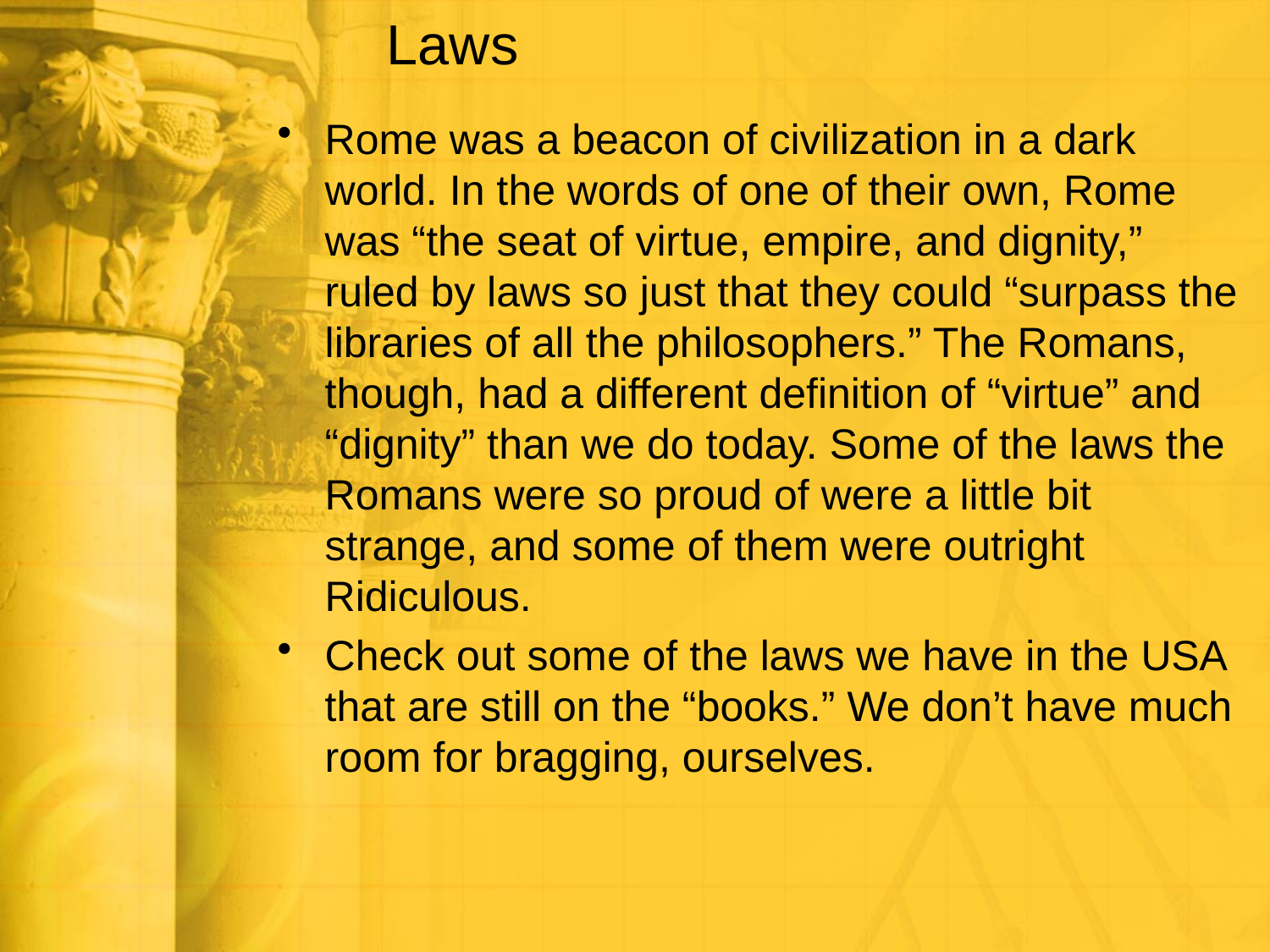

# Laws
Rome was a beacon of civilization in a dark world. In the words of one of their own, Rome was “the seat of virtue, empire, and dignity,” ruled by laws so just that they could “surpass the libraries of all the philosophers.” The Romans, though, had a different definition of “virtue” and “dignity” than we do today. Some of the laws the Romans were so proud of were a little bit strange, and some of them were outright Ridiculous.
Check out some of the laws we have in the USA that are still on the “books.” We don’t have much room for bragging, ourselves.